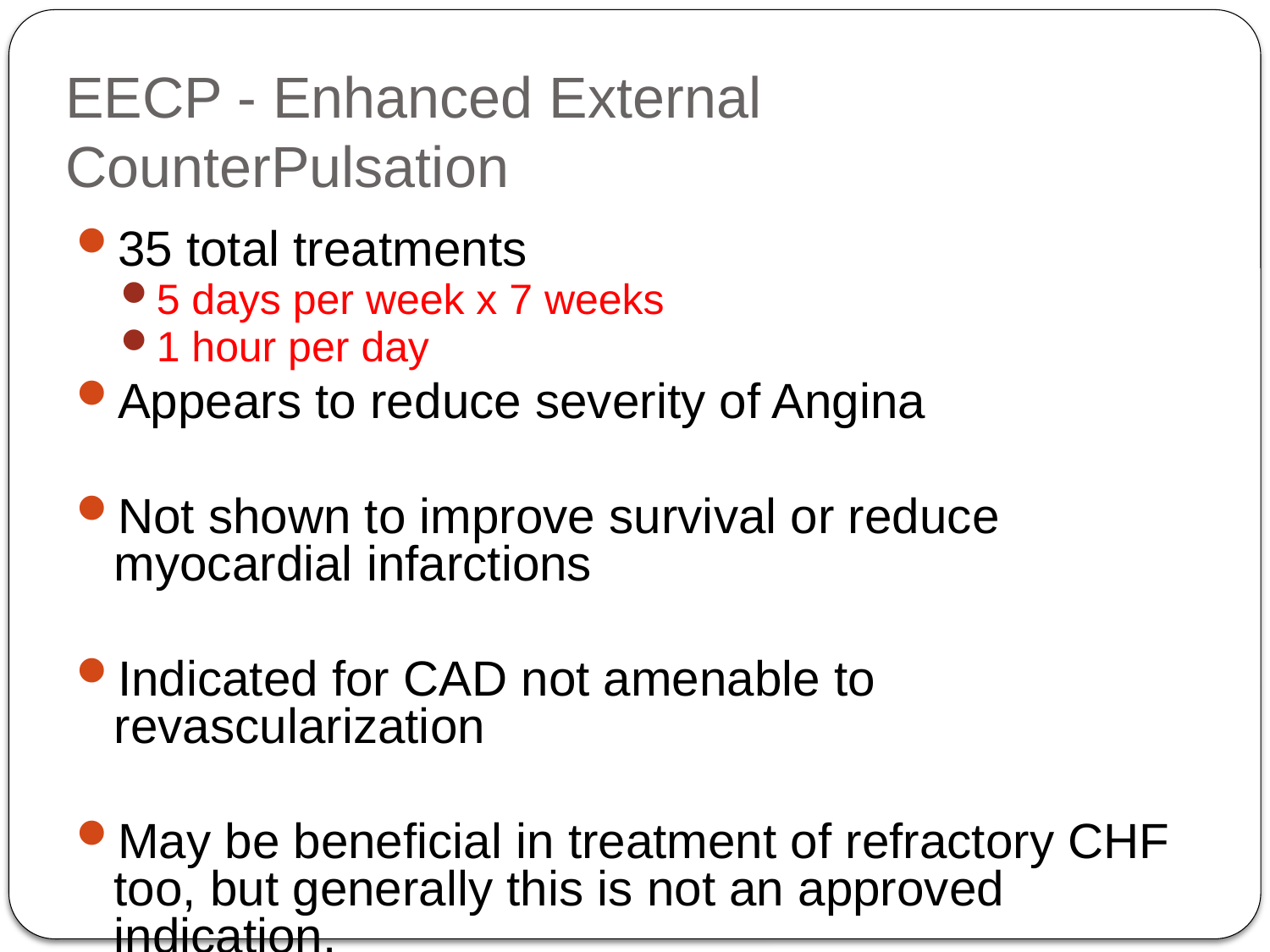

# EECP - Enhanced External CounterPulsation
35 total treatments
5 days per week x 7 weeks
1 hour per day
Appears to reduce severity of Angina

Not shown to improve survival or reduce myocardial infarctions

Indicated for CAD not amenable to revascularization

May be beneficial in treatment of refractory CHF too, but generally this is not an approved indication.